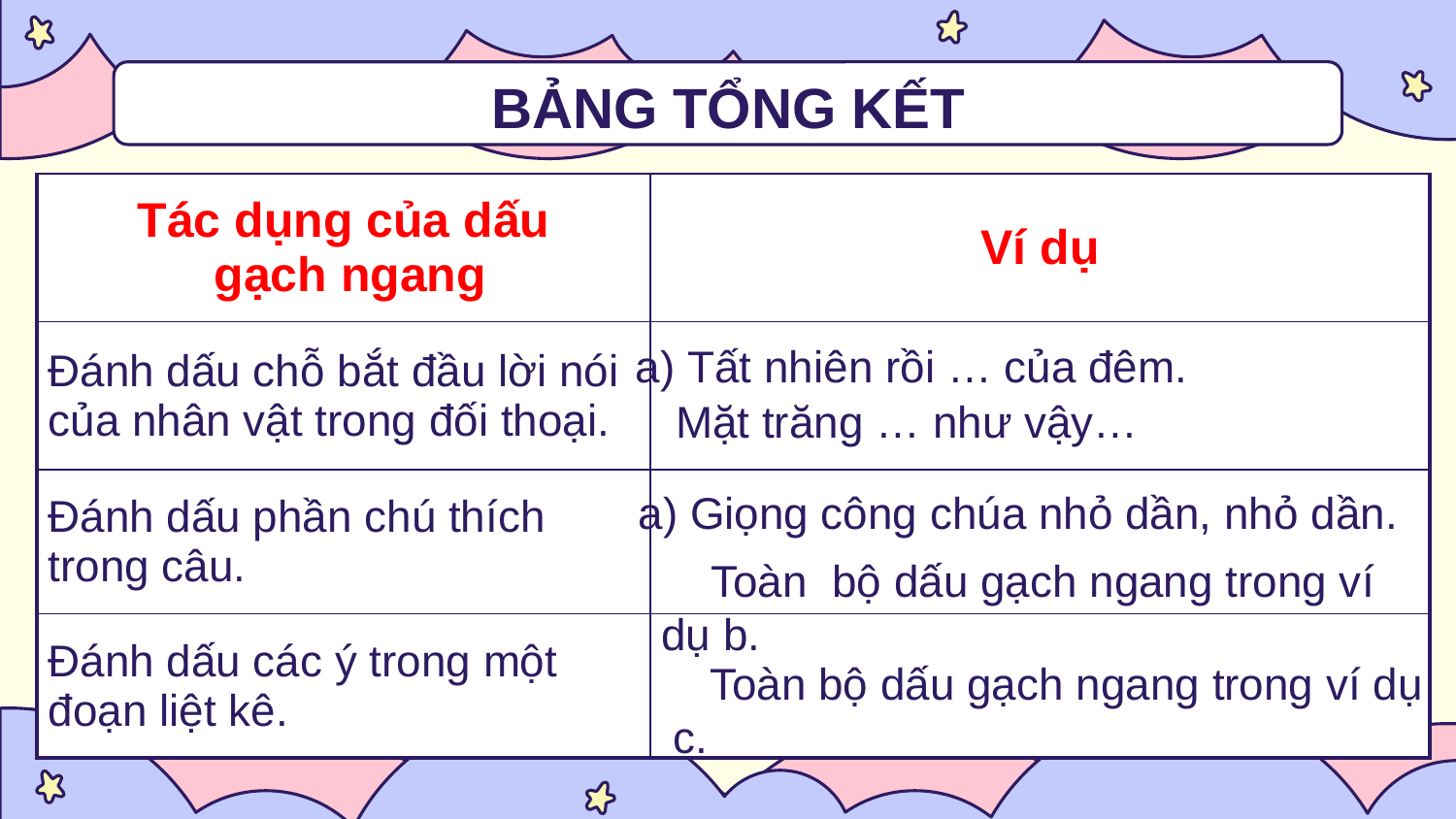

# BẢNG TỔNG KẾT
| Tác dụng của dấu gạch ngang | Ví dụ |
| --- | --- |
| Đánh dấu chỗ bắt đầu lời nói của nhân vật trong đối thoại. |  |
| Đánh dấu phần chú thích trong câu. |  |
| Đánh dấu các ý trong một đoạn liệt kê. |  |
a) Tất nhiên rồi … của đêm.
Mặt trăng … như vậy…
a) Giọng công chúa nhỏ dần, nhỏ dần.
    Toàn  bộ dấu gạch ngang trong ví dụ b.
   Toàn bộ dấu gạch ngang trong ví dụ c.